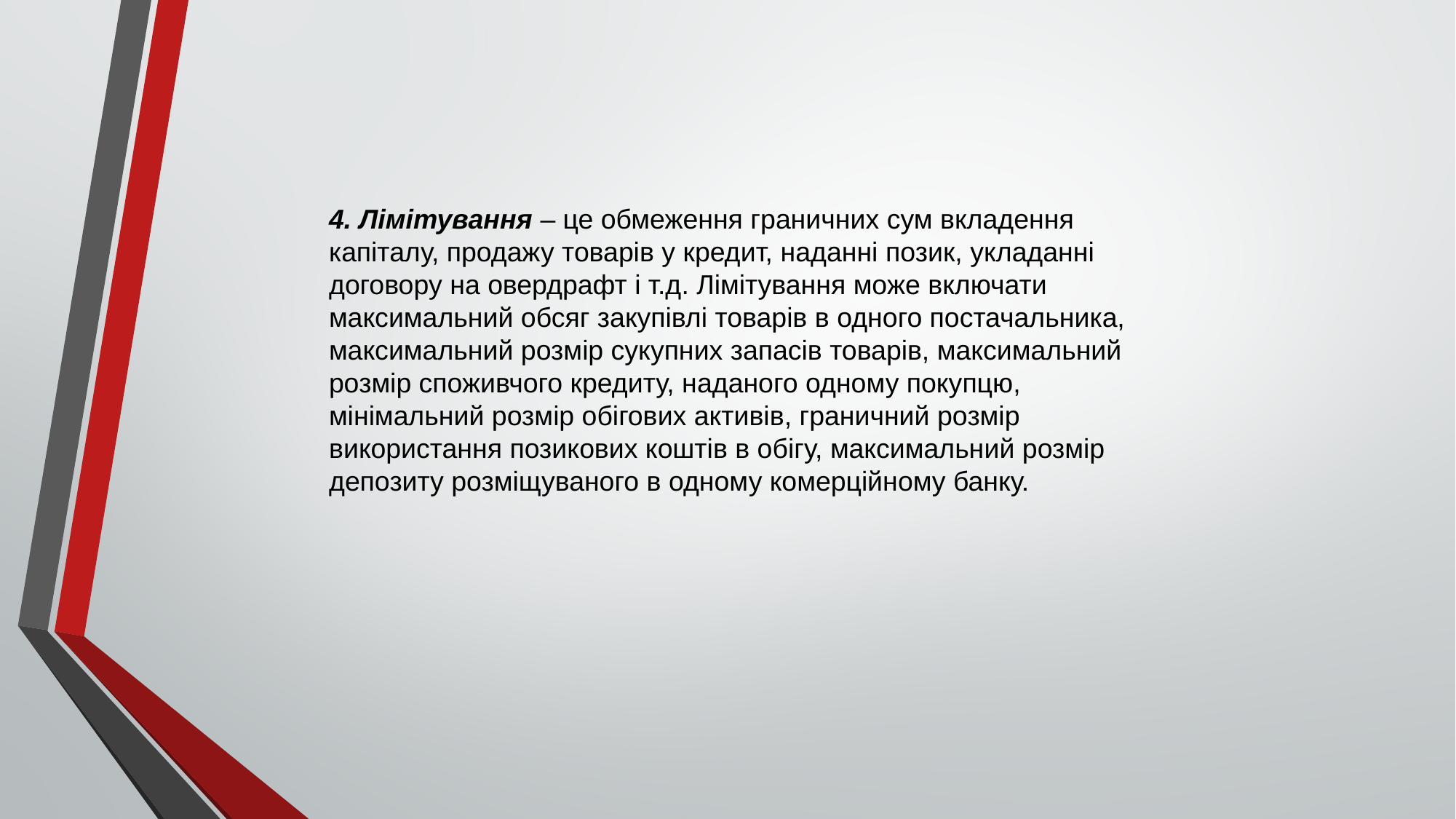

4. Лімітування – це обмеження граничних сум вкладення капіталу, продажу товарів у кредит, наданні позик, укладанні договору на овердрафт і т.д. Лімітування може включати максимальний обсяг закупівлі товарів в одного постачальника, максимальний розмір сукупних запасів товарів, максимальний розмір споживчого кредиту, наданого одному покупцю, мінімальний розмір обігових активів, граничний розмір використання позикових коштів в обігу, максимальний розмір депозиту розміщуваного в одному комерційному банку.